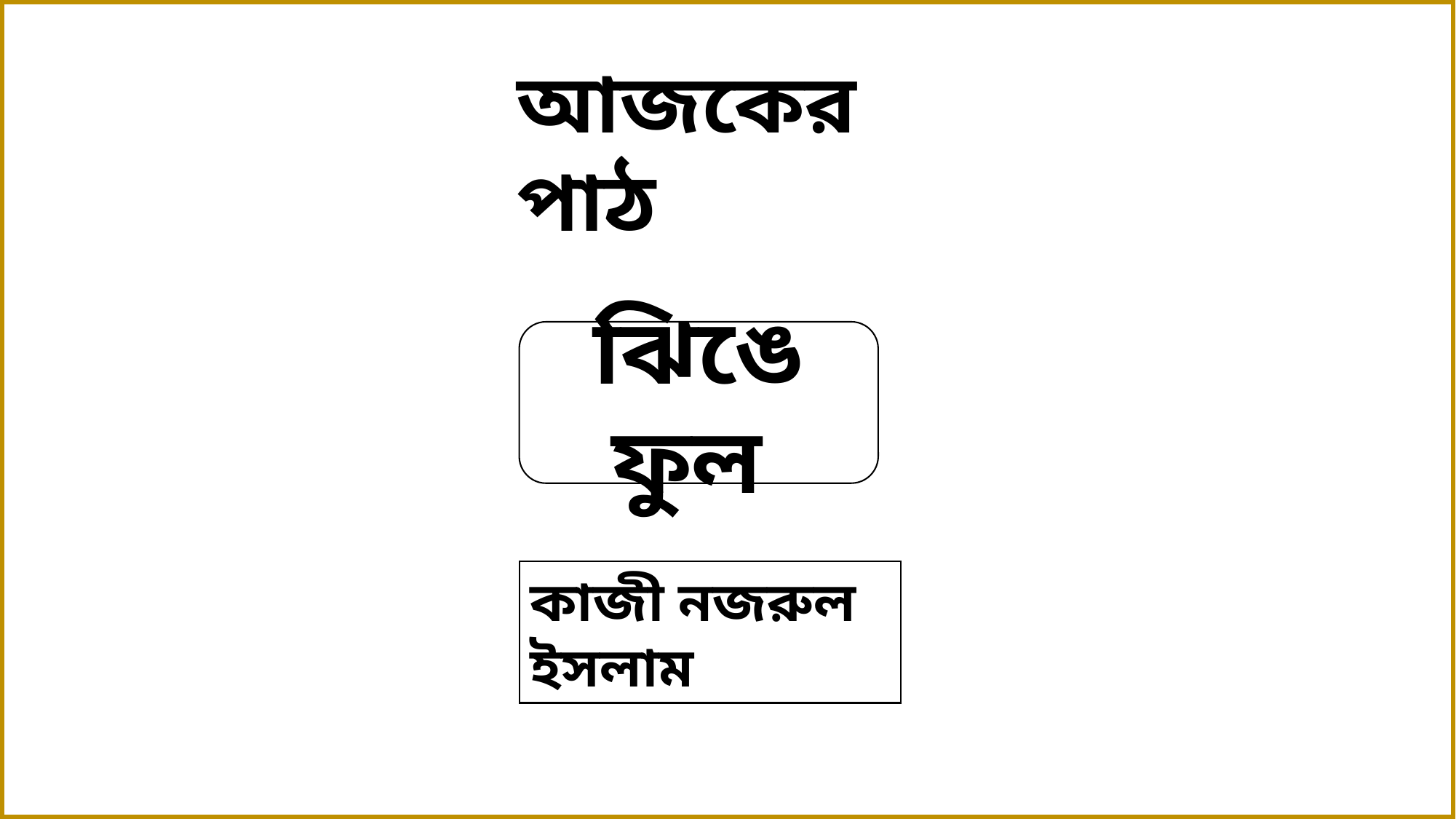

আজকের পাঠ
ঝিঙে ফুল
কাজী নজরুল ইসলাম